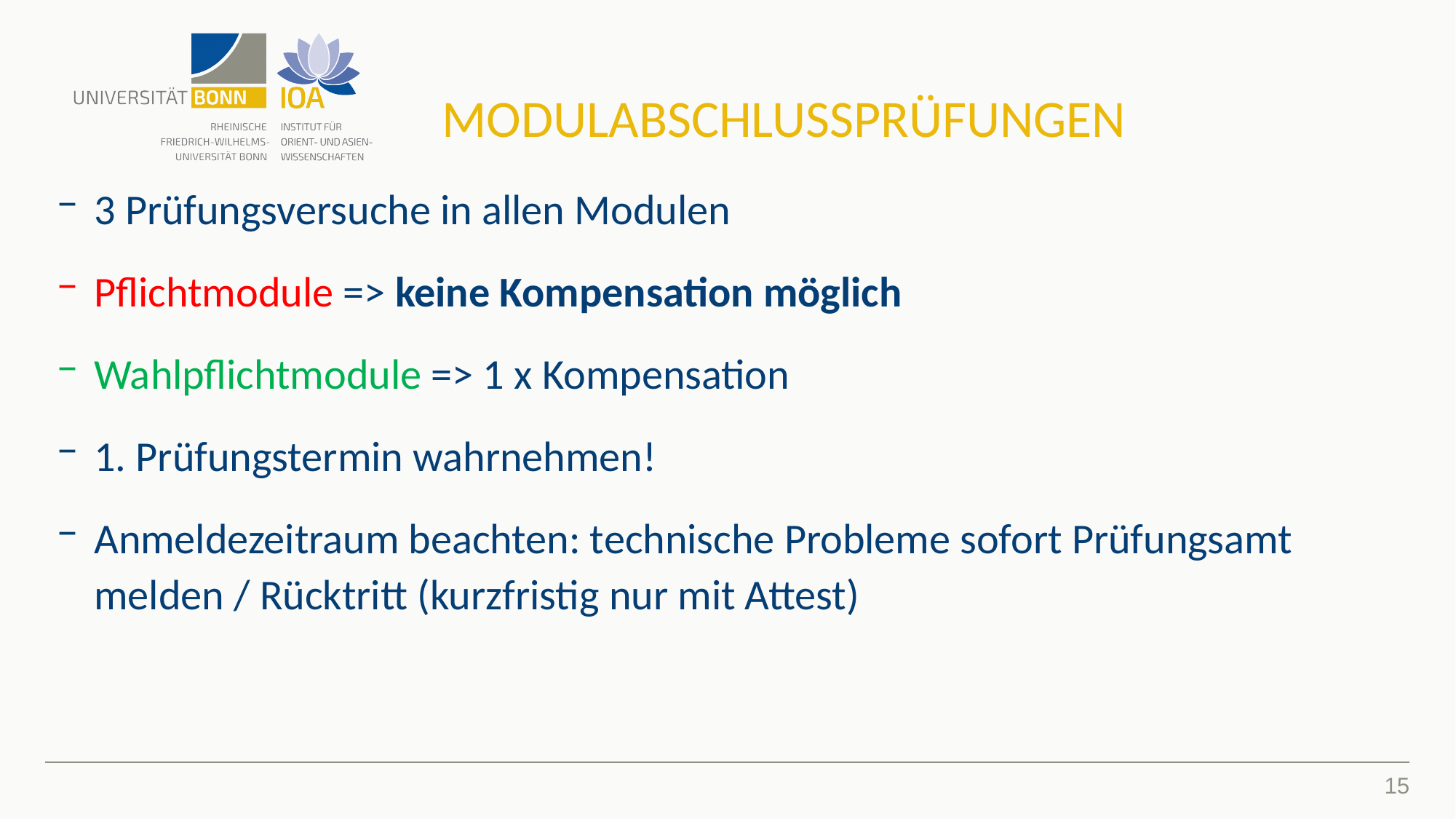

# MODULABSCHlUSSPrüfungen
3 Prüfungsversuche in allen Modulen
Pflichtmodule => keine Kompensation möglich
Wahlpflichtmodule => 1 x Kompensation
1. Prüfungstermin wahrnehmen!
Anmeldezeitraum beachten: technische Probleme sofort Prüfungsamt melden / Rücktritt (kurzfristig nur mit Attest)
15